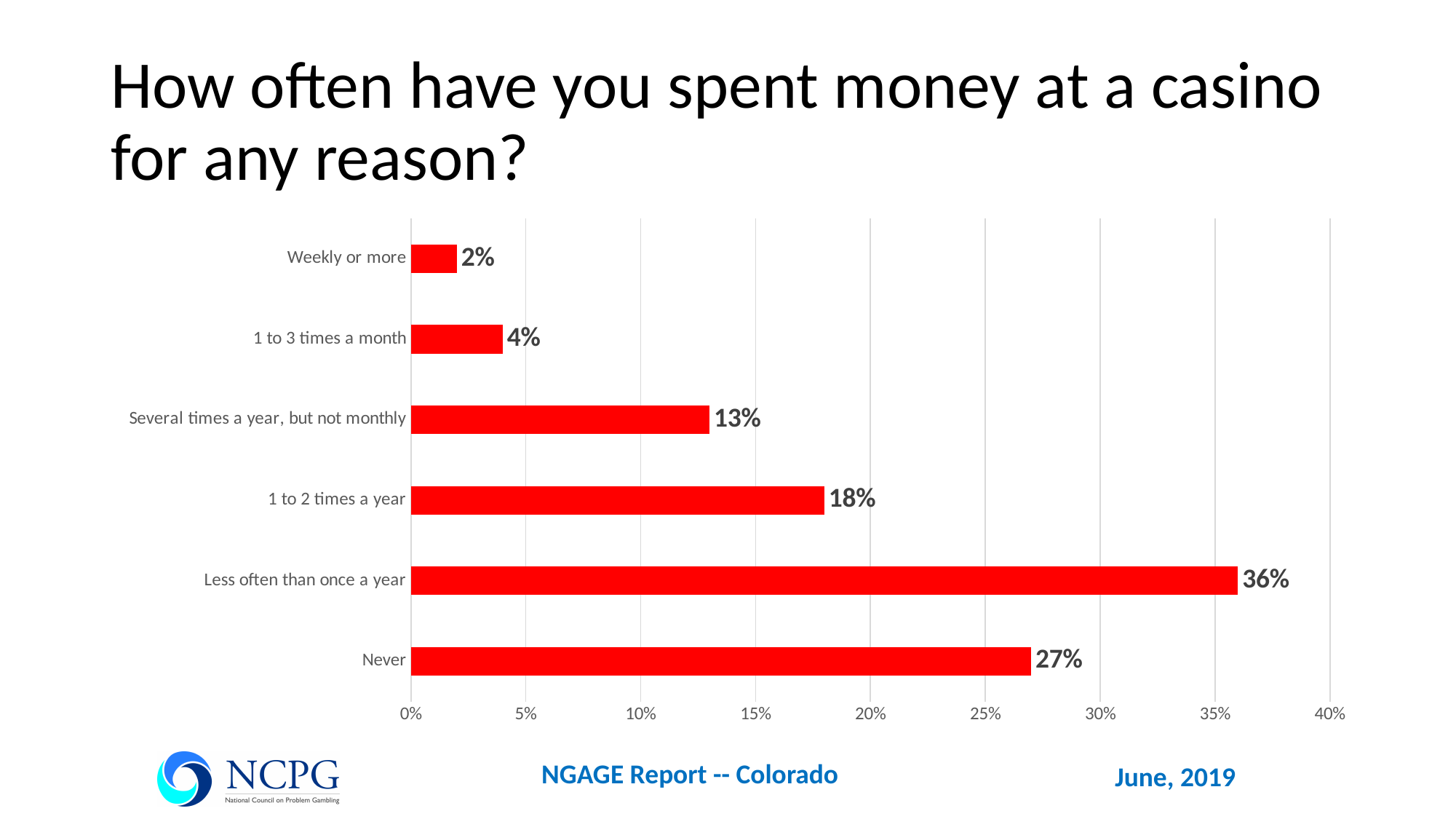

# How often have you spent money at a casino for any reason?

### Chart

| Category | Series 1 |
|---|---|
| Never | 0.27 |
| Less often than once a year | 0.36 |
| 1 to 2 times a year | 0.18 |
| Several times a year, but not monthly | 0.13 |
| 1 to 3 times a month | 0.04 |
| Weekly or more | 0.02 |